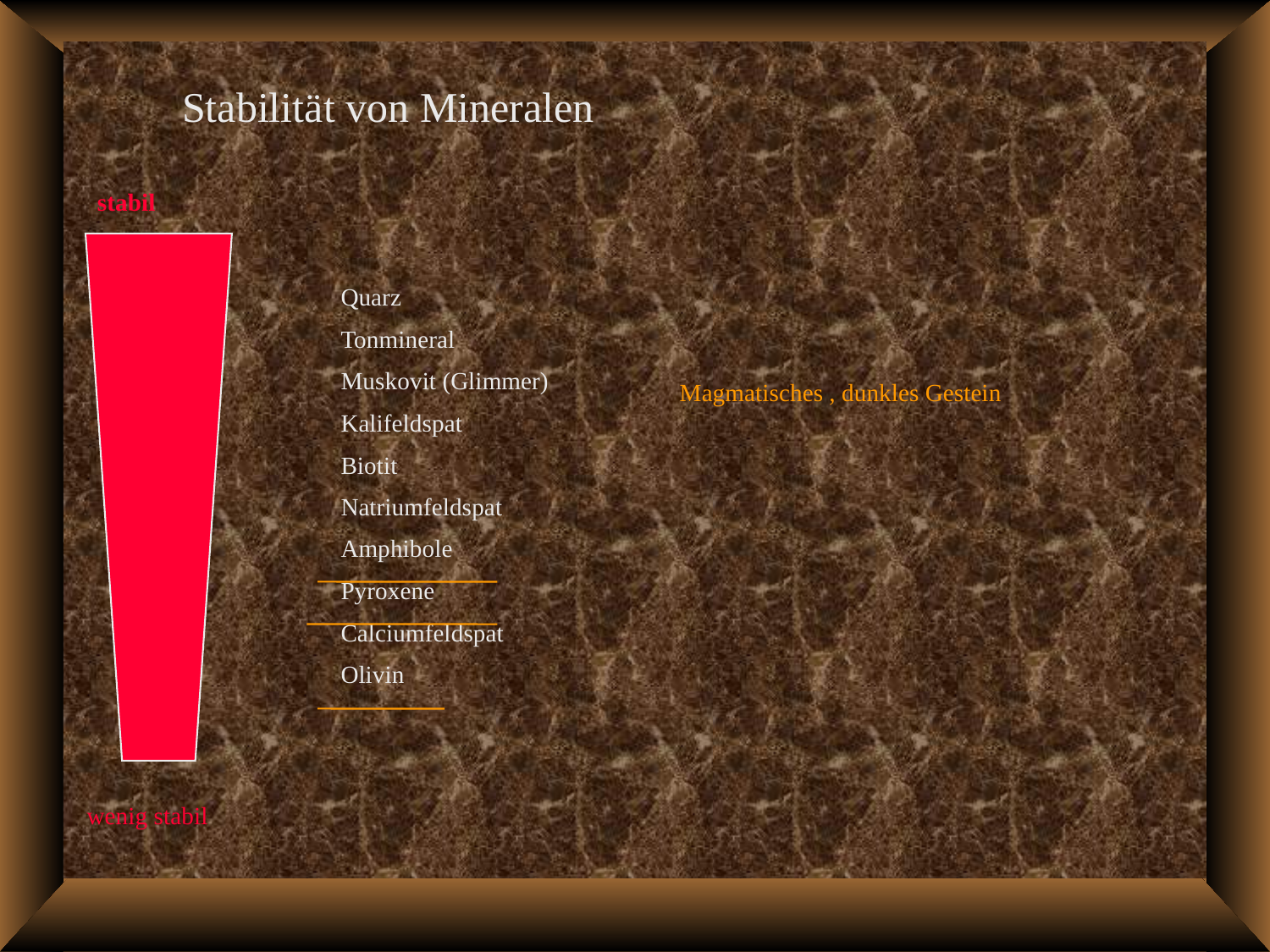

Stabilität von Mineralen
stabil

Quarz
Tonmineral
Muskovit (Glimmer)
Kalifeldspat
Biotit
Natriumfeldspat
Amphibole
Pyroxene
Calciumfeldspat
Olivin
Magmatisches , dunkles Gestein

wenig stabil